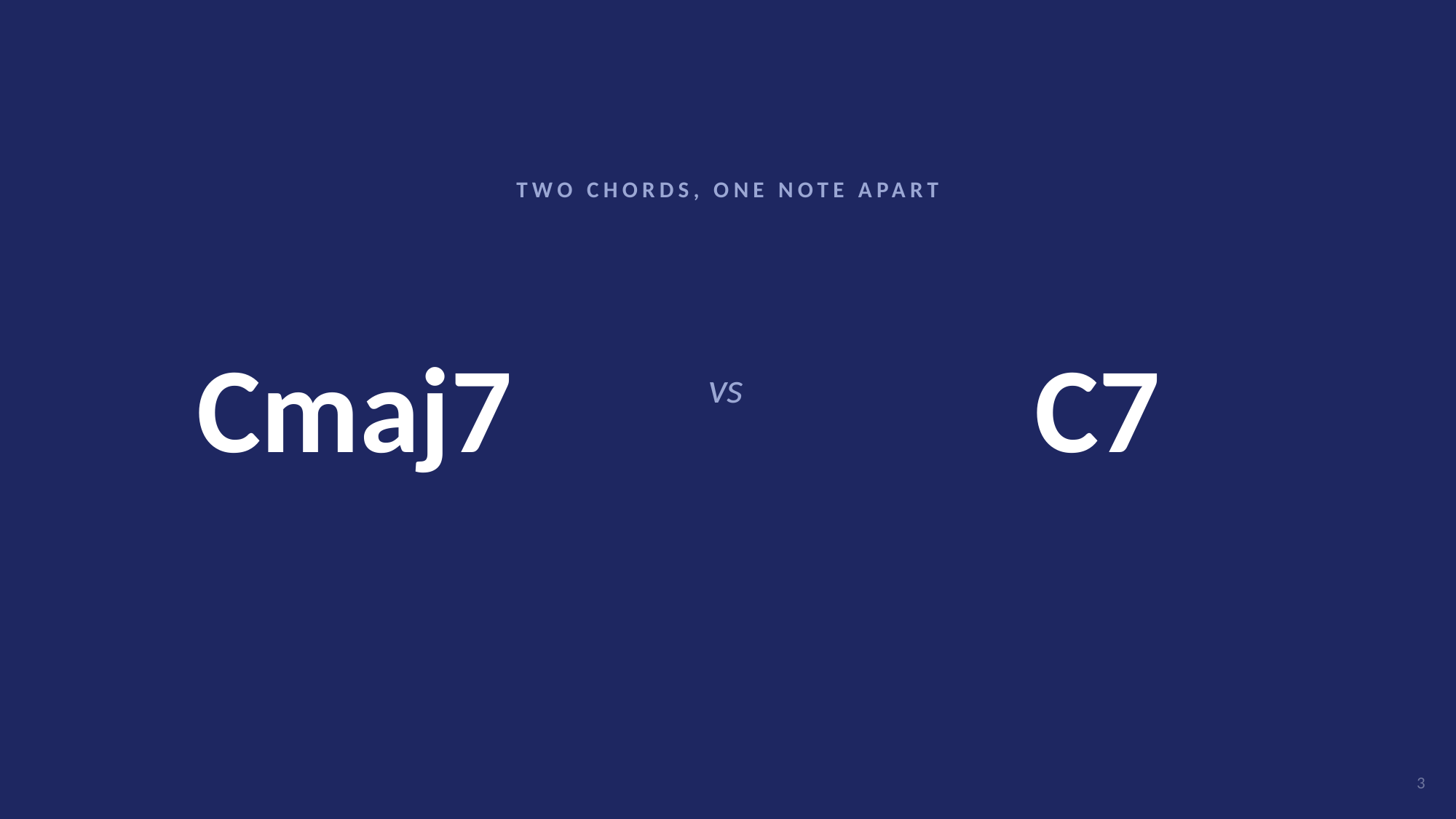

TWO CHORDS, ONE NOTE APART
# Cmaj7
C7
vs
3